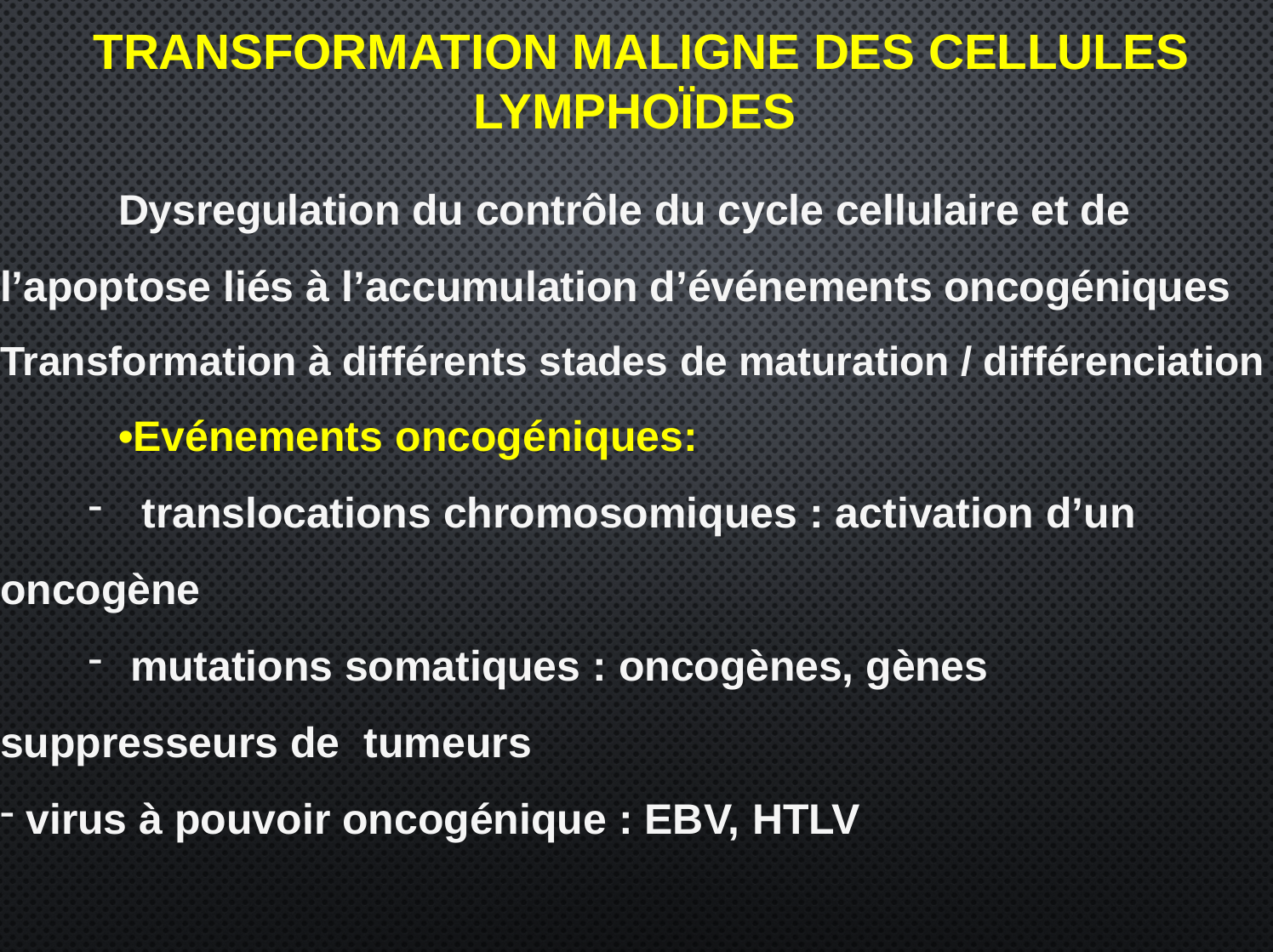

# TRANSFORMATION MALIGNE DES CELLULES  LYMPHOÏDES
Dysregulation du contrôle du cycle cellulaire et de  l’apoptose liés à l’accumulation d’événements oncogéniques  Transformation à différents stades de maturation / différenciation
•Evénements oncogéniques:
  translocations chromosomiques : activation d’un oncogène
 mutations somatiques : oncogènes, gènes suppresseurs de  tumeurs
virus à pouvoir oncogénique : EBV, HTLV